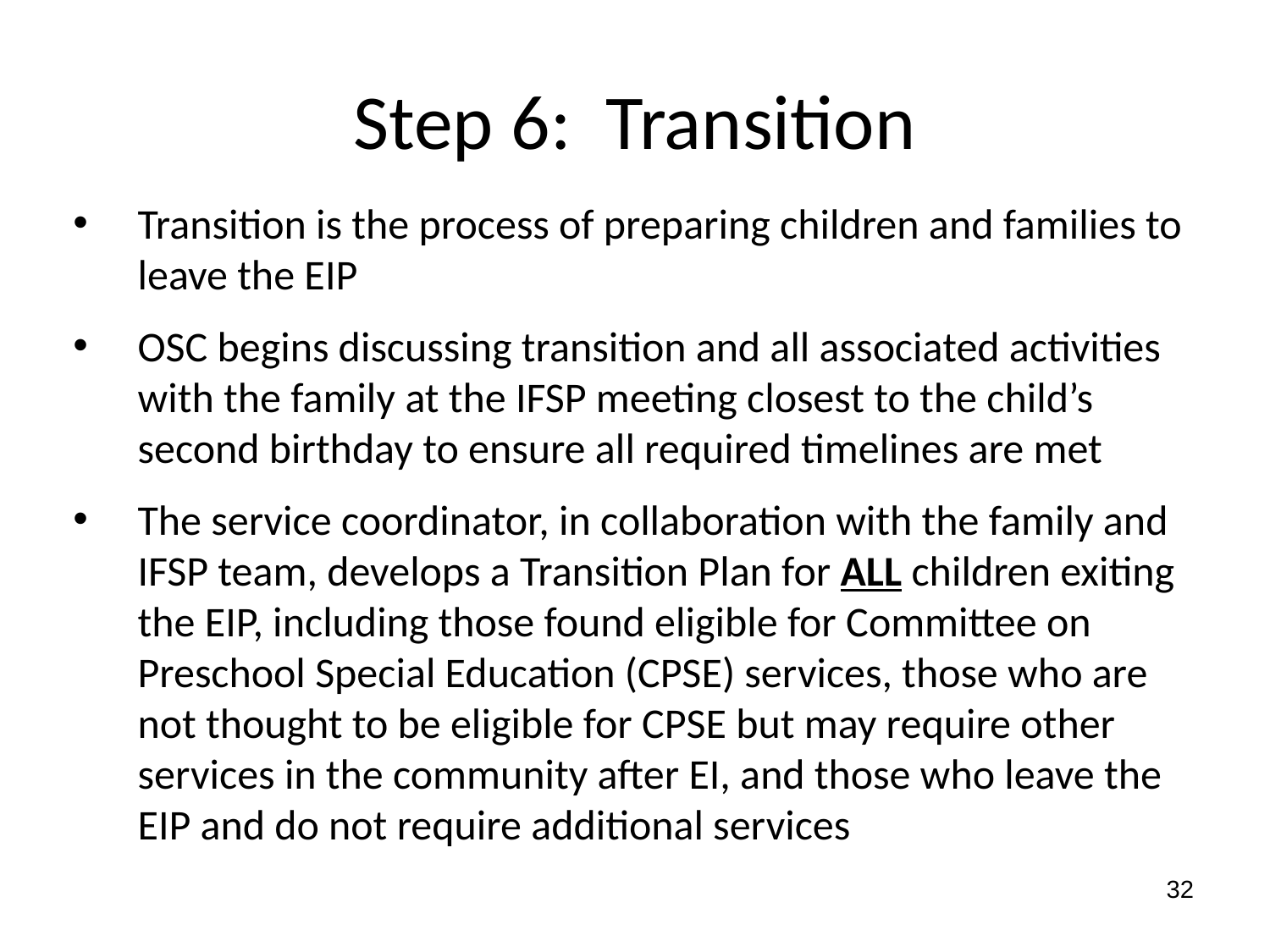

Step 6:  Transition
Transition is the process of preparing children and families to leave the EIP
OSC begins discussing transition and all associated activities with the family at the IFSP meeting closest to the child’s second birthday to ensure all required timelines are met
The service coordinator, in collaboration with the family and IFSP team, develops a Transition Plan for ALL children exiting the EIP, including those found eligible for Committee on Preschool Special Education (CPSE) services, those who are not thought to be eligible for CPSE but may require other services in the community after EI, and those who leave the EIP and do not require additional services

32